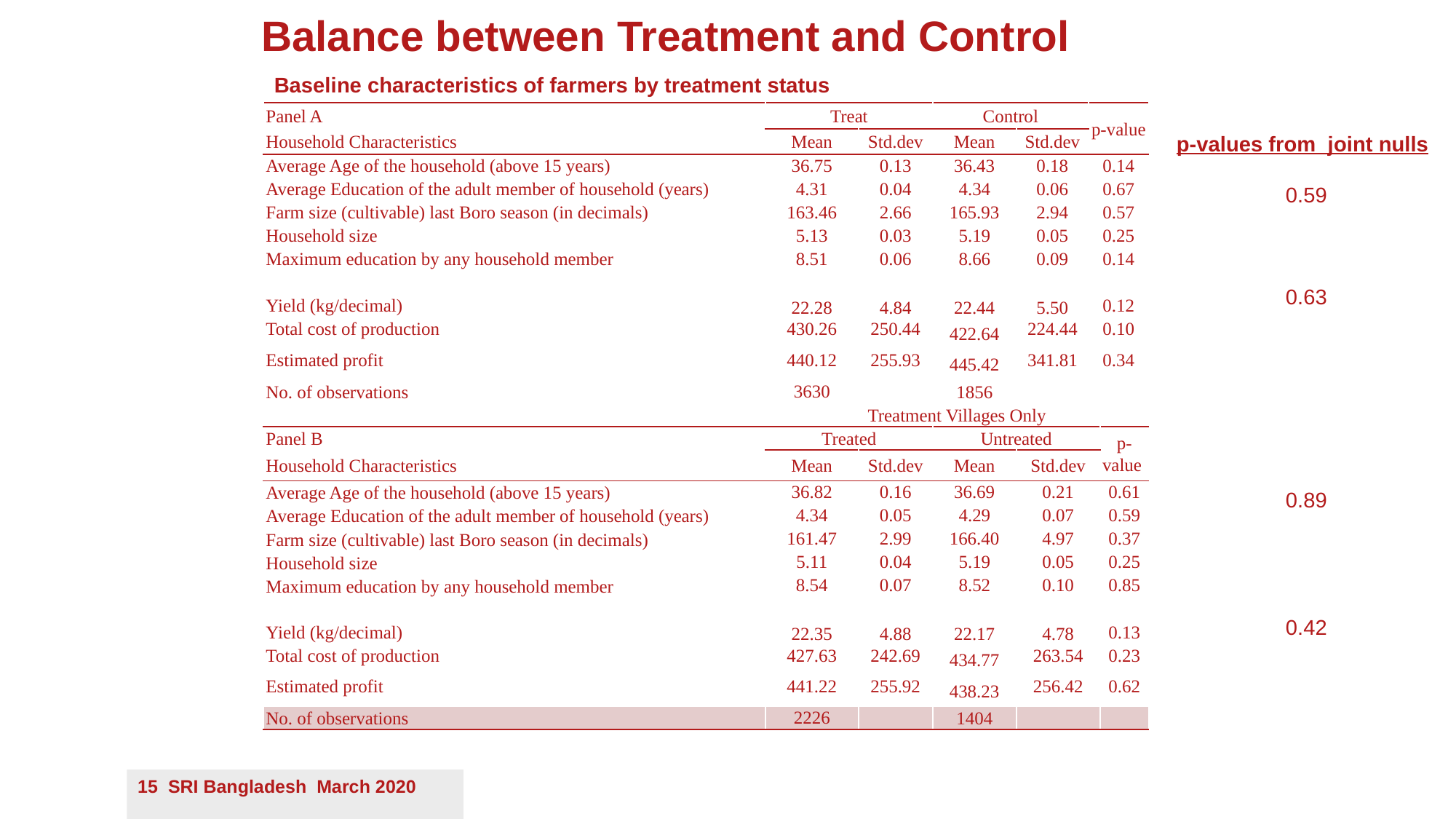

Balance between Treatment and Control
Baseline characteristics of farmers by treatment status

p-values from  joint nulls

	0.59

	0.63

	0.89

	0.42
| Panel A | Treat |  | Control |  | p-value |  |
| --- | --- | --- | --- | --- | --- | --- |
| Household Characteristics | Mean | Std.dev | Mean | Std.dev |  |  |
| Average Age of the household (above 15 years) | 36.75 | 0.13 | 36.43 | 0.18 | 0.14 |  |
| Average Education of the adult member of household (years) | 4.31 | 0.04 | 4.34 | 0.06 | 0.67 |  |
| Farm size (cultivable) last Boro season (in decimals) | 163.46 | 2.66 | 165.93 | 2.94 | 0.57 |  |
| Household size | 5.13 | 0.03 | 5.19 | 0.05 | 0.25 |  |
| Maximum education by any household member | 8.51 | 0.06 | 8.66 | 0.09 | 0.14 |  |
|  |  |  |  |  |  |  |
| Yield (kg/decimal) | 22.28 | 4.84 | 22.44 | 5.50 | 0.12 |  |
| Total cost of production | 430.26 | 250.44 | 422.64 | 224.44 | 0.10 |  |
| Estimated profit | 440.12 | 255.93 | 445.42 | 341.81 | 0.34 |  |
| No. of observations | 3630 |  | 1856 |  |  |  |
|  | Treatment Villages Only |  |  |  |  |  |
| Panel B | Treated |  | Untreated |  |  | p-value |
| Household Characteristics | Mean | Std.dev | Mean | Std.dev |  |  |
| Average Age of the household (above 15 years) | 36.82 | 0.16 | 36.69 | 0.21 |  | 0.61 |
| Average Education of the adult member of household (years) | 4.34 | 0.05 | 4.29 | 0.07 |  | 0.59 |
| Farm size (cultivable) last Boro season (in decimals) | 161.47 | 2.99 | 166.40 | 4.97 |  | 0.37 |
| Household size | 5.11 | 0.04 | 5.19 | 0.05 |  | 0.25 |
| Maximum education by any household member | 8.54 | 0.07 | 8.52 | 0.10 |  | 0.85 |
|  |  |  |  |  |  |  |
| Yield (kg/decimal) | 22.35 | 4.88 | 22.17 | 4.78 |  | 0.13 |
| Total cost of production | 427.63 | 242.69 | 434.77 | 263.54 |  | 0.23 |
| Estimated profit | 441.22 | 255.92 | 438.23 | 256.42 |  | 0.62 |
| No. of observations | 2226 |  | 1404 |  |  |  |